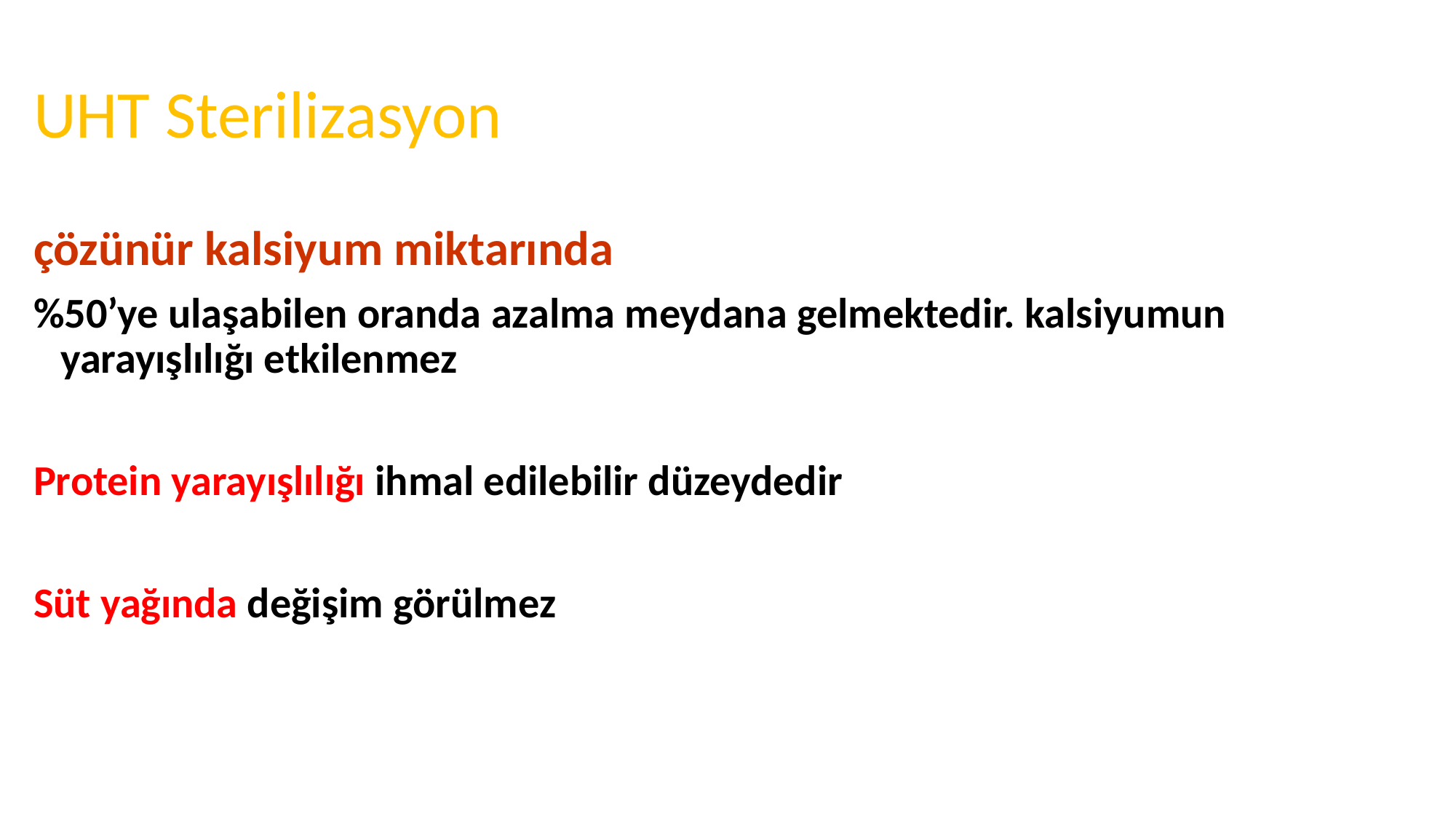

# UHT Sterilizasyon
çözünür kalsiyum miktarında
%50’ye ulaşabilen oranda azalma meydana gelmektedir. kalsiyumun yarayışlılığı etkilenmez

Protein yarayışlılığı ihmal edilebilir düzeydedir

Süt yağında değişim görülmez